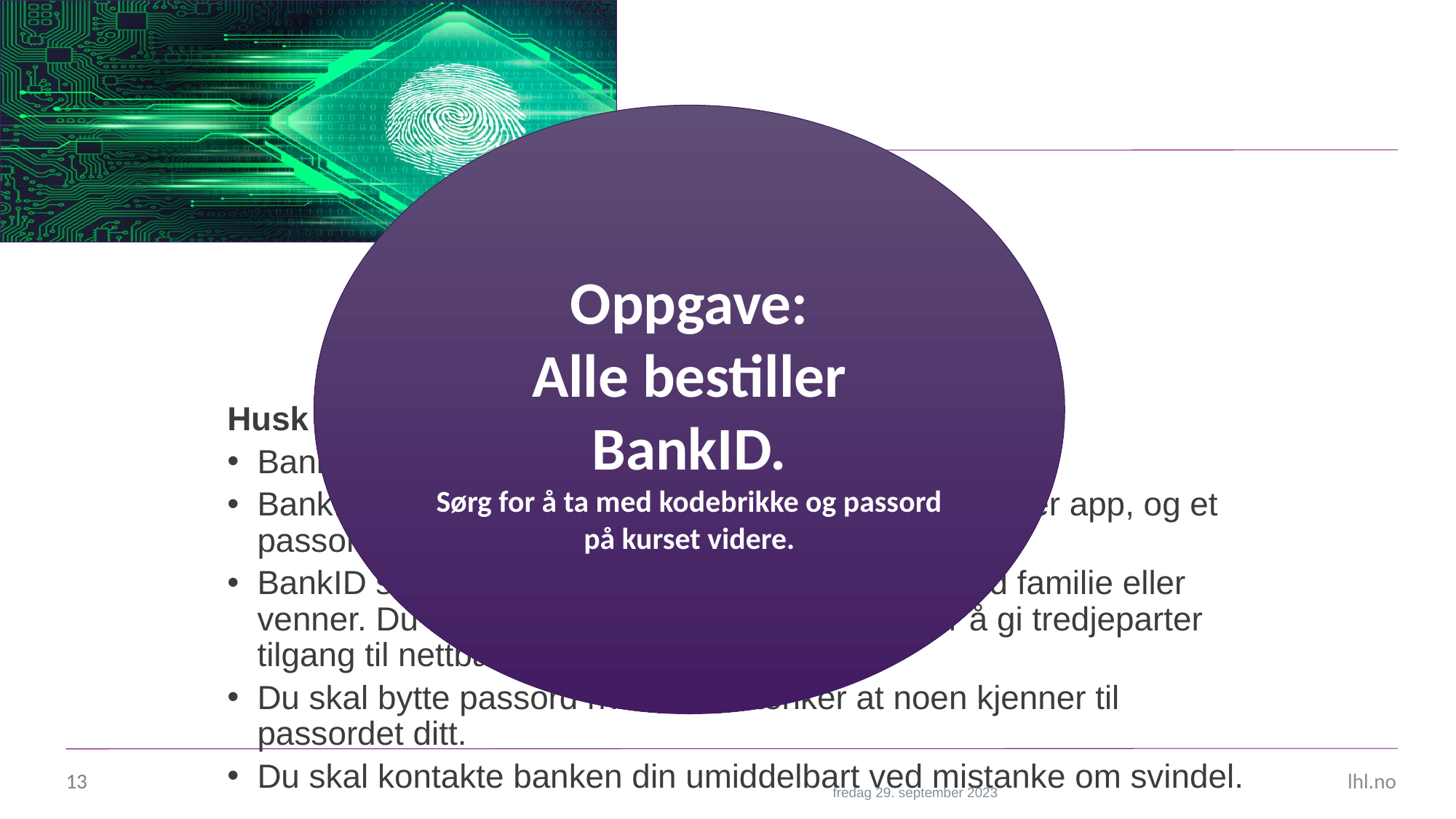

Oppgave:
Alle bestiller BankID.
Sørg for å ta med kodebrikke og passord på kurset videre.
# BankID, (elektronisk ID)
Husk at:
BankID er personlig – ditt digitale jeg
BankID består av en engangskode fra kodebrikke eller app, og et passord du lager selv
BankID skal aldri deles med andre, heller ikke med familie eller venner. Du skal heller ikke bruke din BankID for å gi tredjeparter tilgang til nettbanken din.
Du skal bytte passord hvis du mistenker at noen kjenner til passordet ditt.
Du skal kontakte banken din umiddelbart ved mistanke om svindel.

13

fredag 29. september 2023